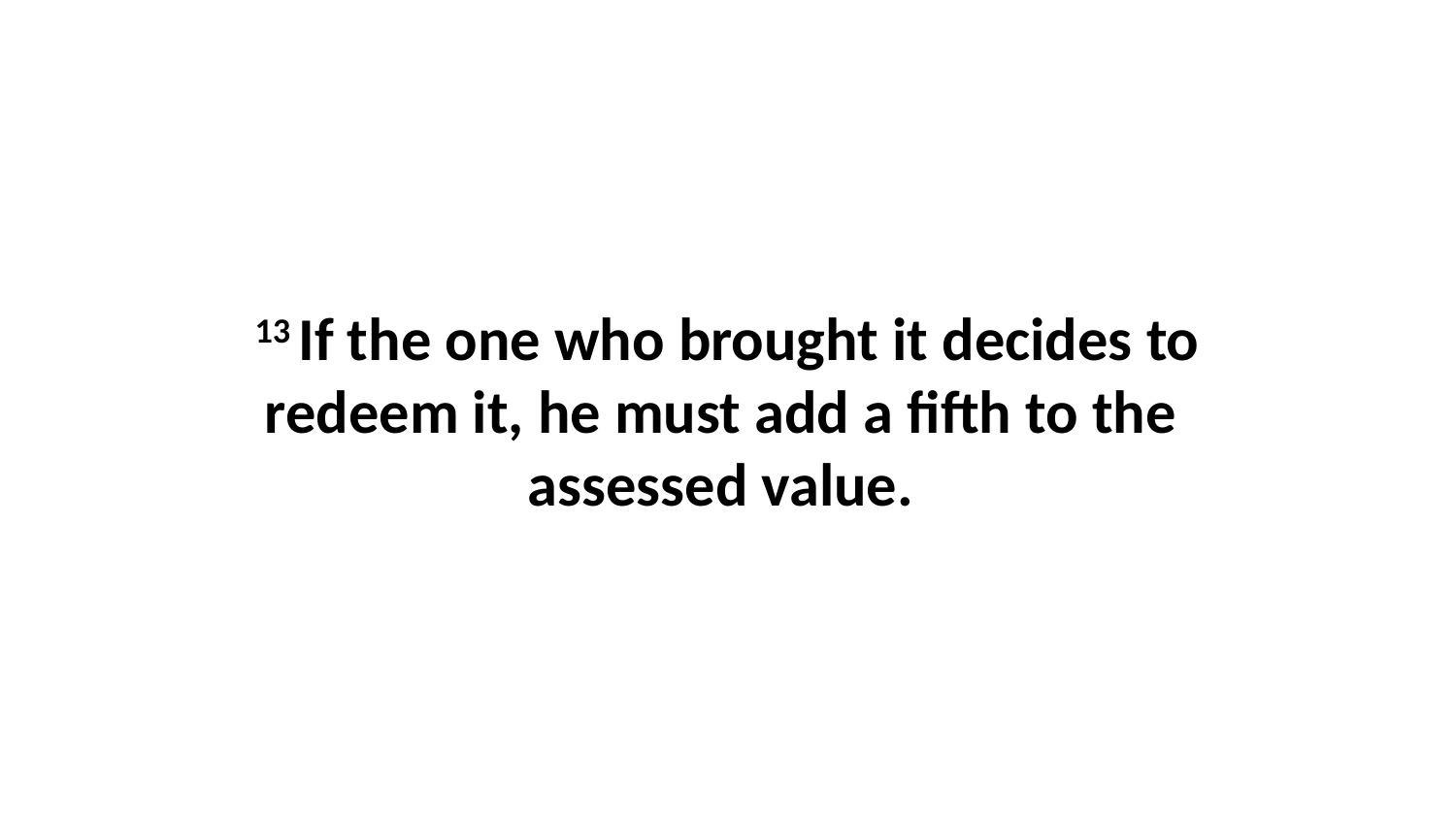

13 If the one who brought it decides to redeem it, he must add a fifth to the  assessed value.